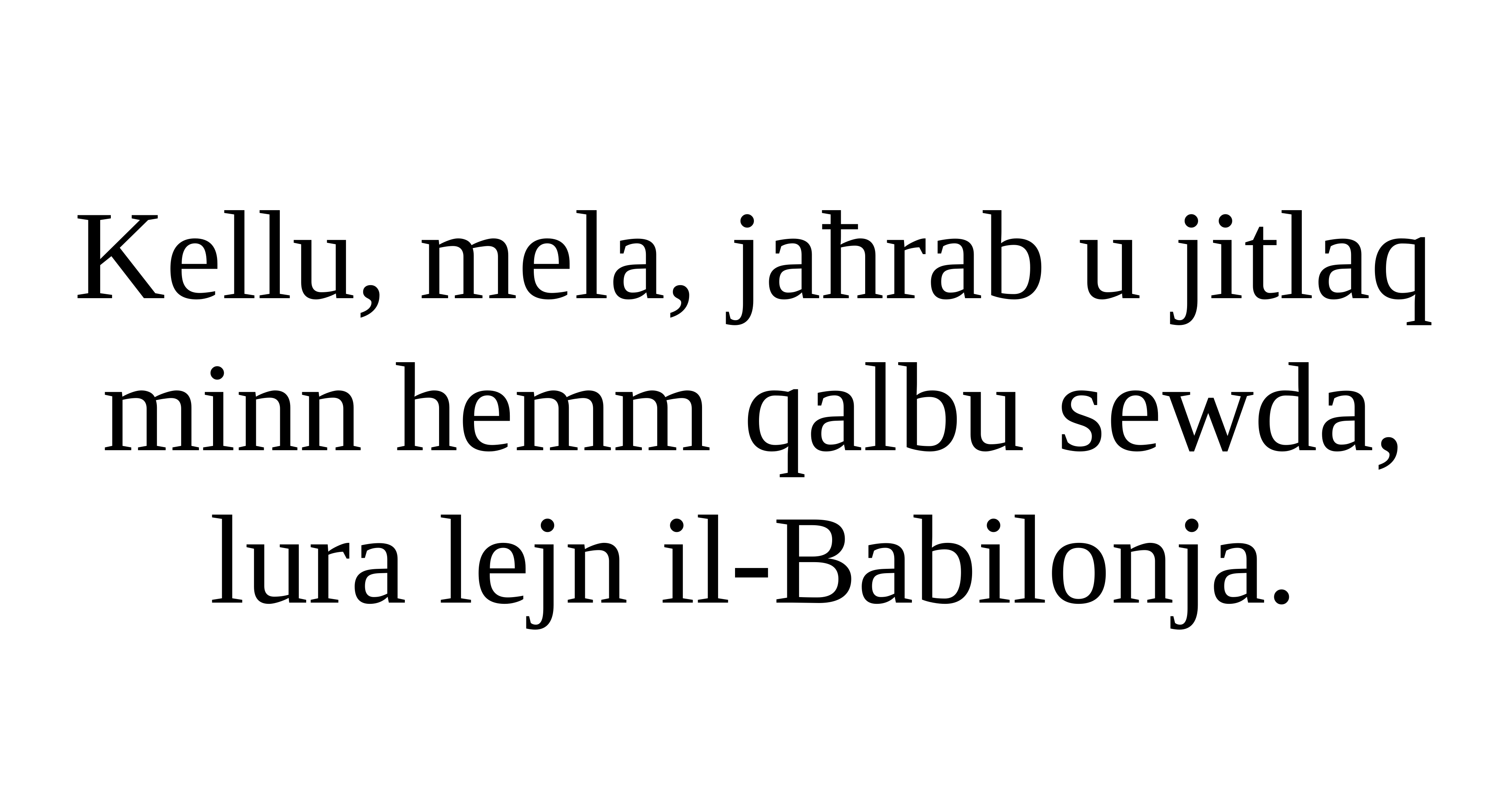

Kellu, mela, jaħrab u jitlaq minn hemm qalbu sewda, lura lejn il-Babilonja.